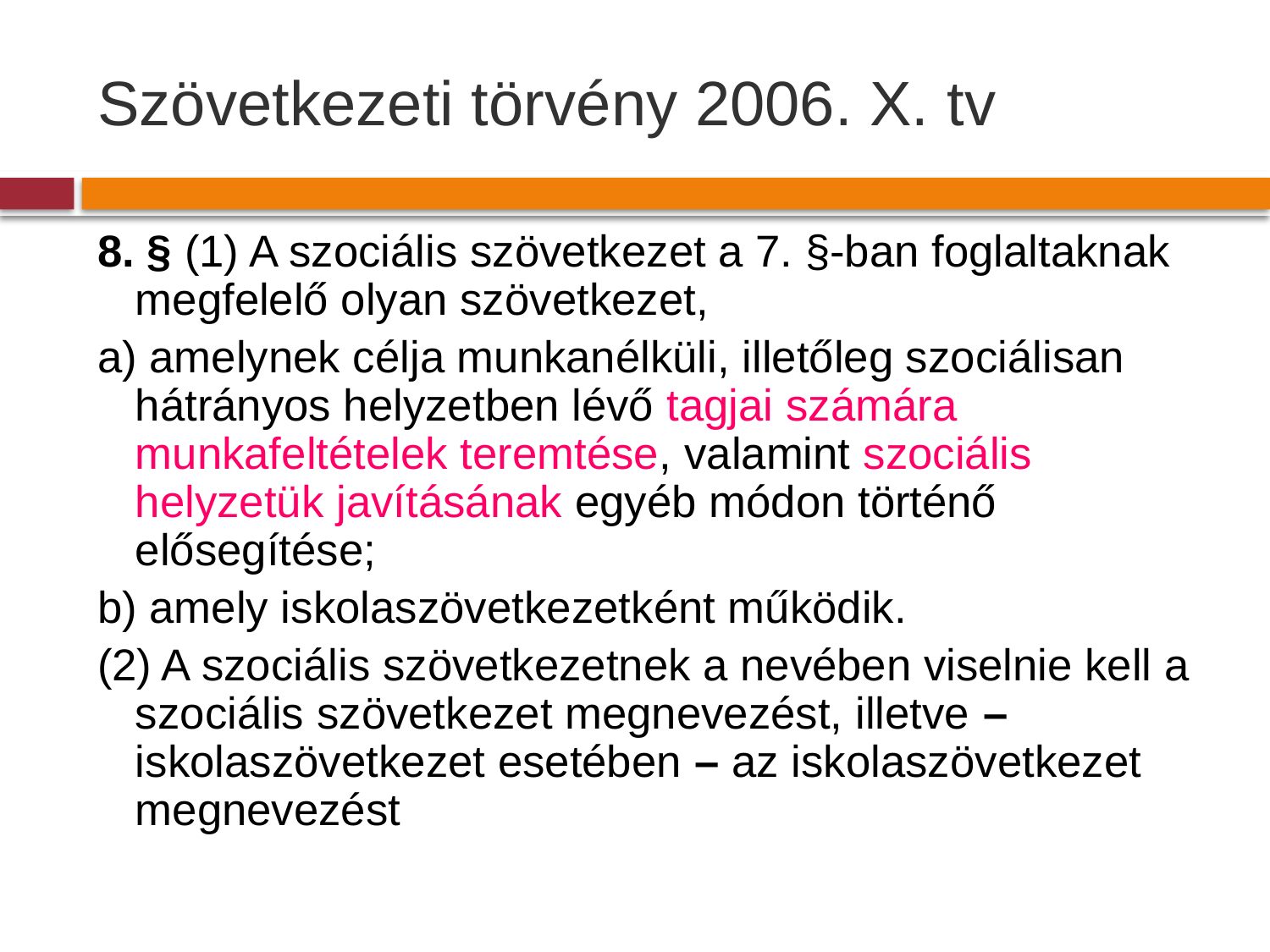

# Szövetkezeti törvény 2006. X. tv
8. § (1) A szociális szövetkezet a 7. §-ban foglaltaknak megfelelő olyan szövetkezet,
a) amelynek célja munkanélküli, illetőleg szociálisan hátrányos helyzetben lévő tagjai számára munkafeltételek teremtése, valamint szociális helyzetük javításának egyéb módon történő elősegítése;
b) amely iskolaszövetkezetként működik.
(2) A szociális szövetkezetnek a nevében viselnie kell a szociális szövetkezet megnevezést, illetve – iskolaszövetkezet esetében – az iskolaszövetkezet megnevezést